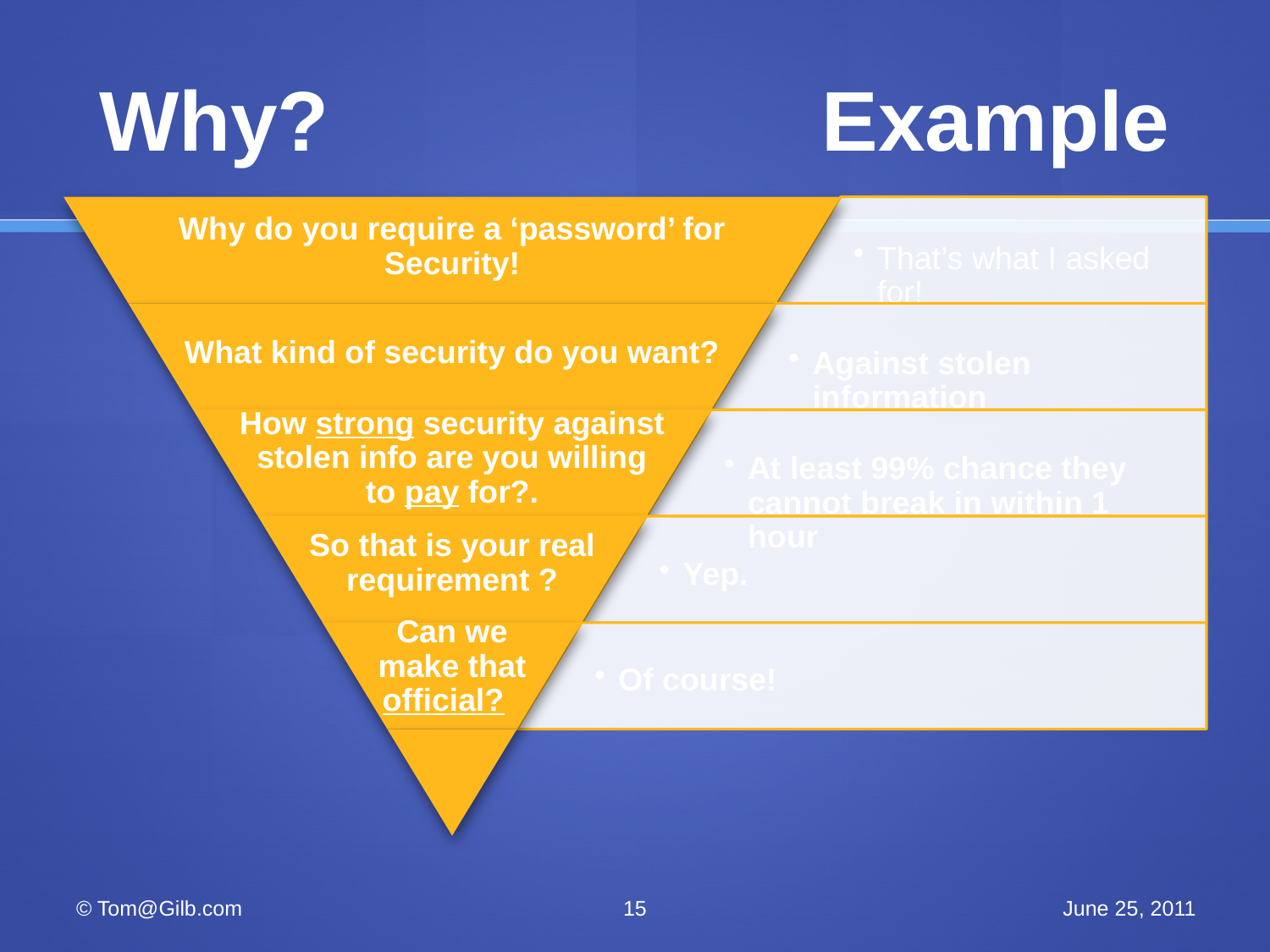

# Why?                     Example
That’s what I asked for!
Why do you require a ‘password’ for Security!
Against stolen information
What kind of security do you want?
At least 99% chance they cannot break in within 1 hour
How strong security against stolen info are you willing to pay for?.
Yep.
So that is your real requirement ?
Of course!
Can we make that official?

© Tom@Gilb.com
15
June 25, 2011